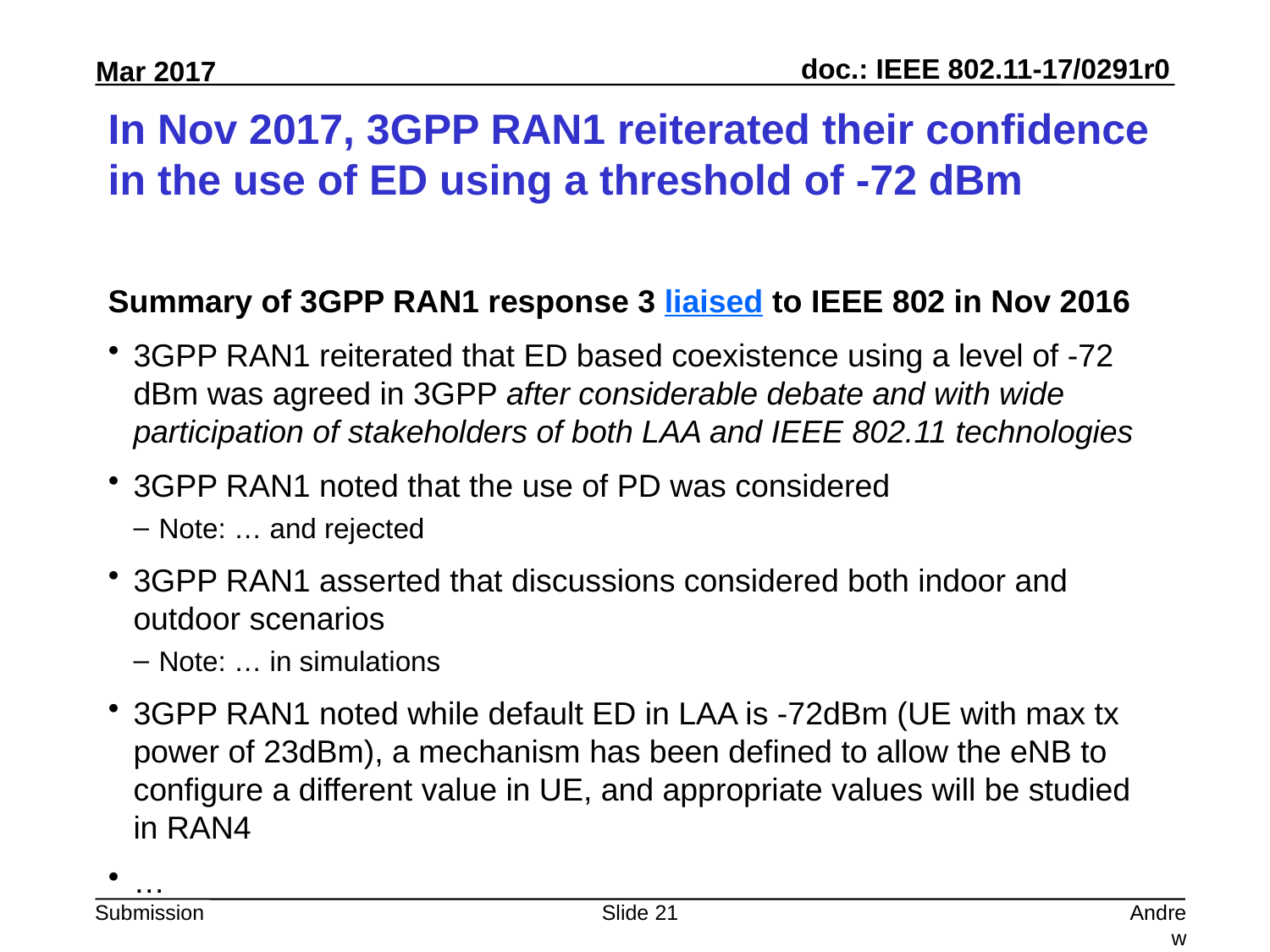

# In Nov 2017, 3GPP RAN1 reiterated their confidence in the use of ED using a threshold of -72 dBm
Summary of 3GPP RAN1 response 3 liaised to IEEE 802 in Nov 2016
3GPP RAN1 reiterated that ED based coexistence using a level of -72 dBm was agreed in 3GPP after considerable debate and with wide participation of stakeholders of both LAA and IEEE 802.11 technologies
3GPP RAN1 noted that the use of PD was considered
Note: … and rejected
3GPP RAN1 asserted that discussions considered both indoor and outdoor scenarios
Note: … in simulations
3GPP RAN1 noted while default ED in LAA is -72dBm (UE with max tx power of 23dBm), a mechanism has been defined to allow the eNB to configure a different value in UE, and appropriate values will be studied in RAN4
…
Slide 21
Andrew Myles, Cisco